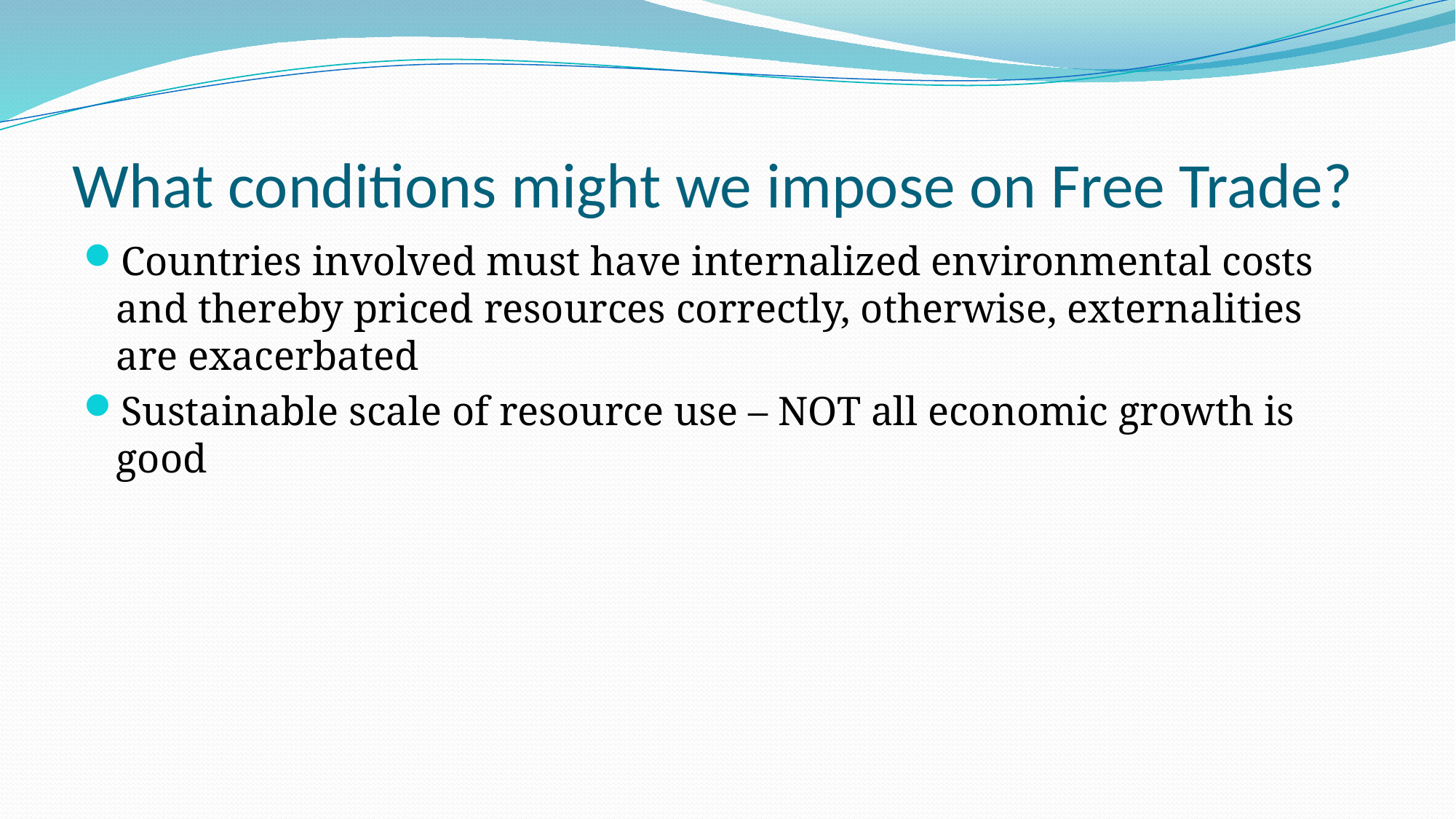

# What conditions might we impose on Free Trade?
Countries involved must have internalized environmental costs and thereby priced resources correctly, otherwise, externalities are exacerbated
Sustainable scale of resource use – NOT all economic growth is good